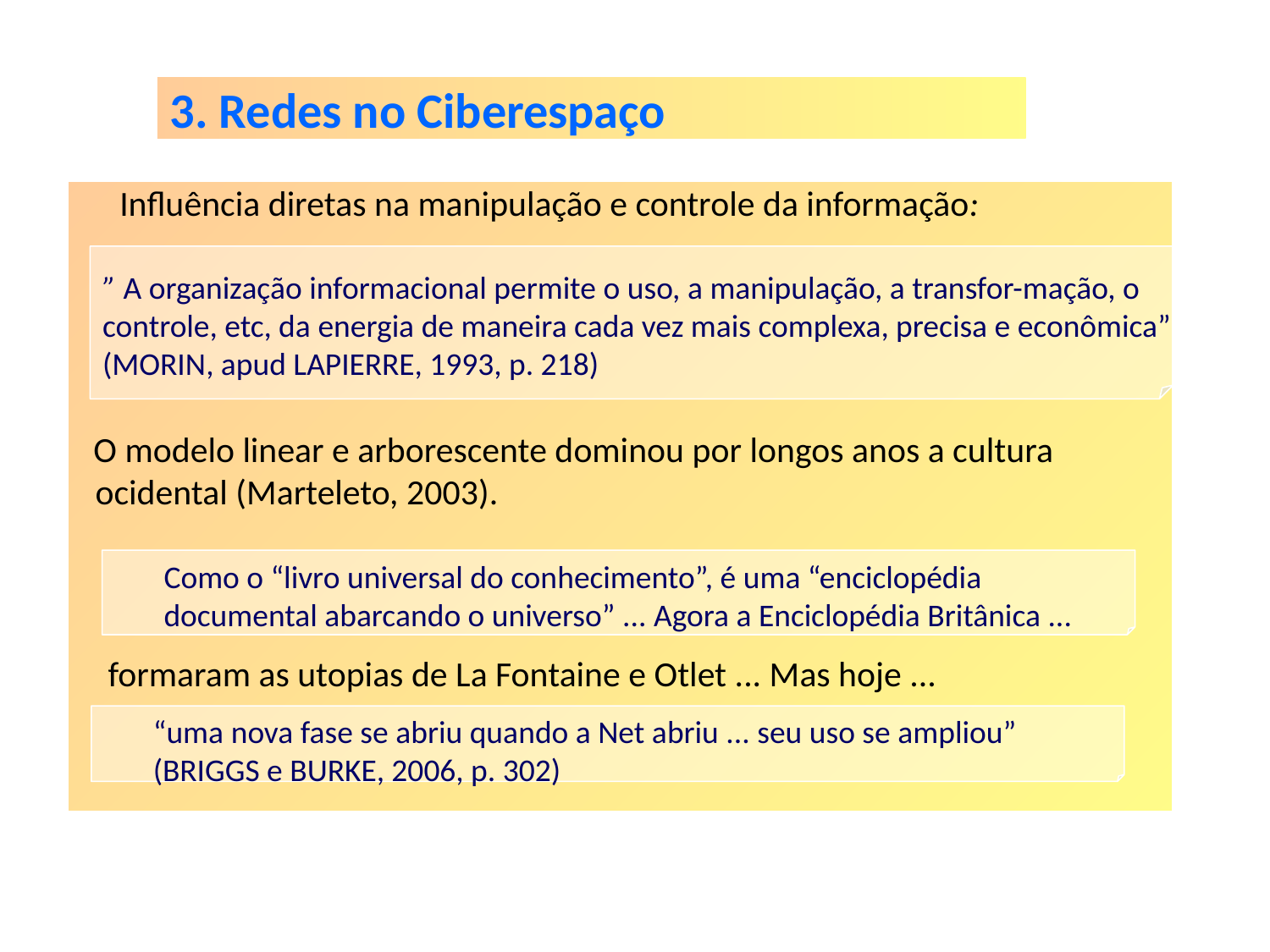

3. Redes no Ciberespaço
      Influência diretas na manipulação e controle da informação:

” A organização informacional permite o uso, a manipulação, a transfor-mação, o controle, etc, da energia de maneira cada vez mais complexa, precisa e econômica” (MORIN, apud LAPIERRE, 1993, p. 218)
  O modelo linear e arborescente dominou por longos anos a cultura
  ocidental (Marteleto, 2003).

Como o “livro universal do conhecimento”, é uma “enciclopédia documental abarcando o universo” ... Agora a Enciclopédia Britânica ...
    formaram as utopias de La Fontaine e Otlet ... Mas hoje ...
“uma nova fase se abriu quando a Net abriu ... seu uso se ampliou”
(BRIGGS e BURKE, 2006, p. 302)